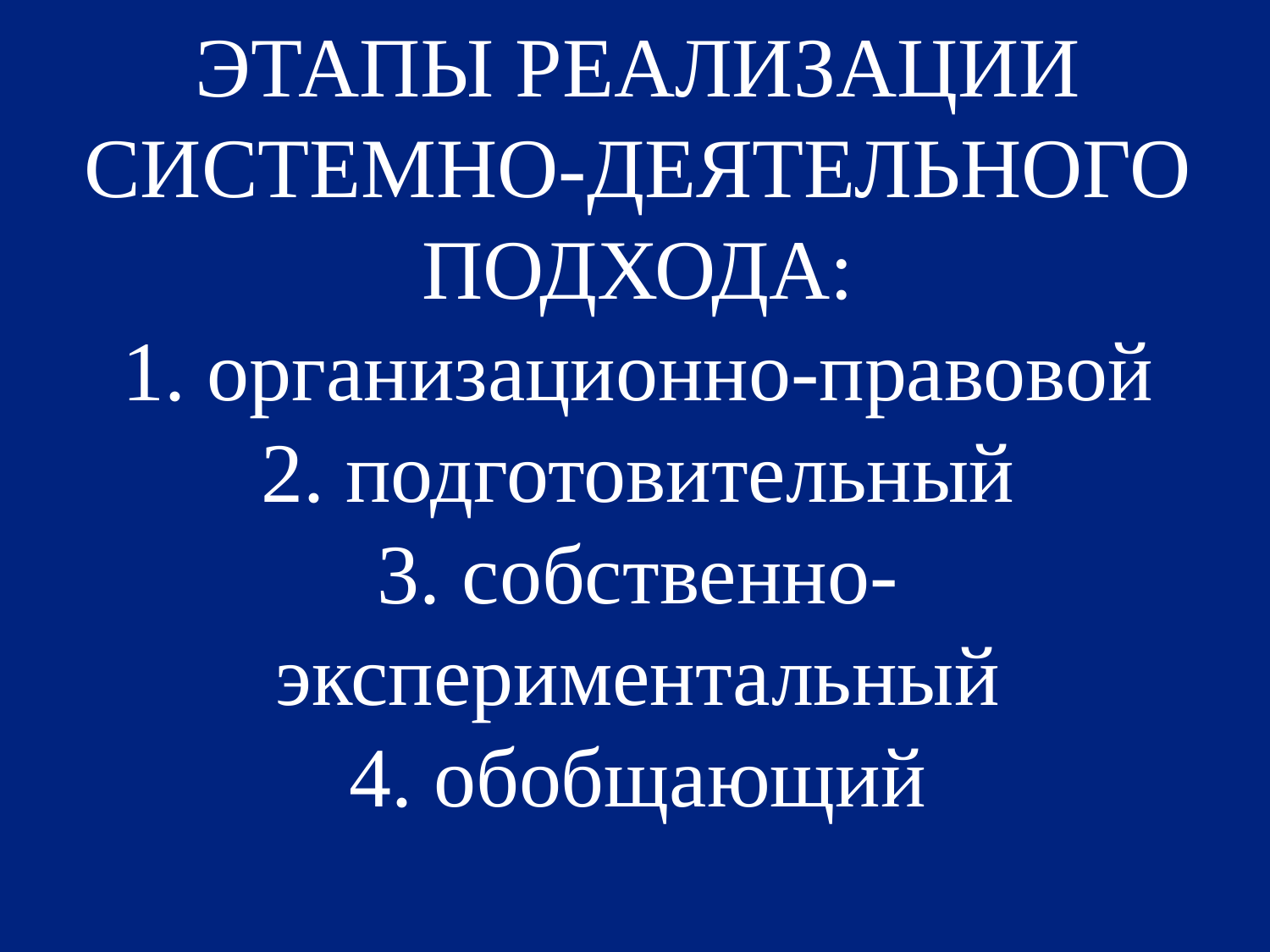

# ЭТАПЫ РЕАЛИЗАЦИИ СИСТЕМНО-ДЕЯТЕЛЬНОГО ПОДХОДА: 1. организационно-правовой 2. подготовительный 3. собственно-экспериментальный 4. обобщающий